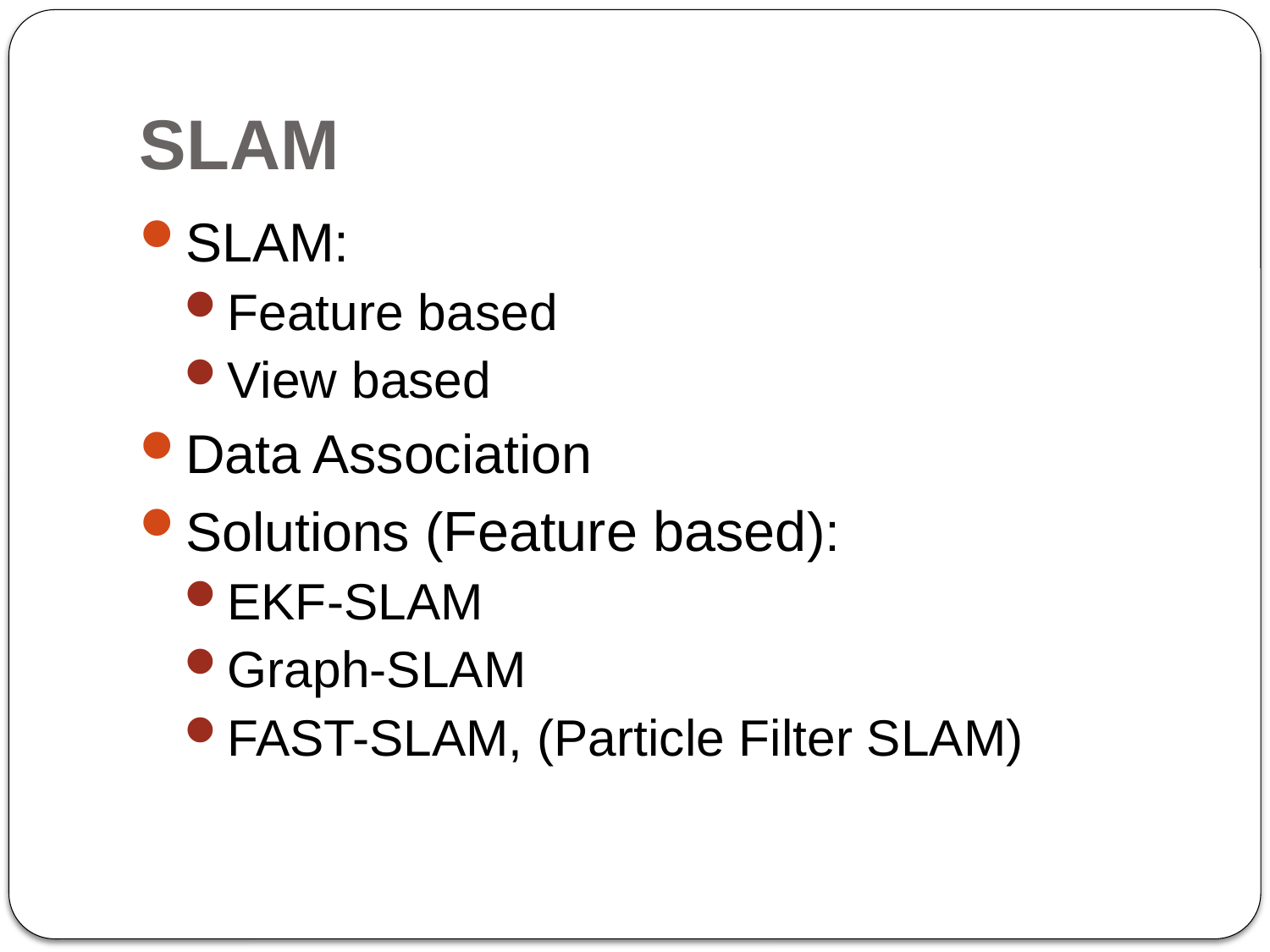

# SLAM
SLAM:
Feature based
View based
Data Association
Solutions (Feature based):
EKF-SLAM
Graph-SLAM
FAST-SLAM, (Particle Filter SLAM)